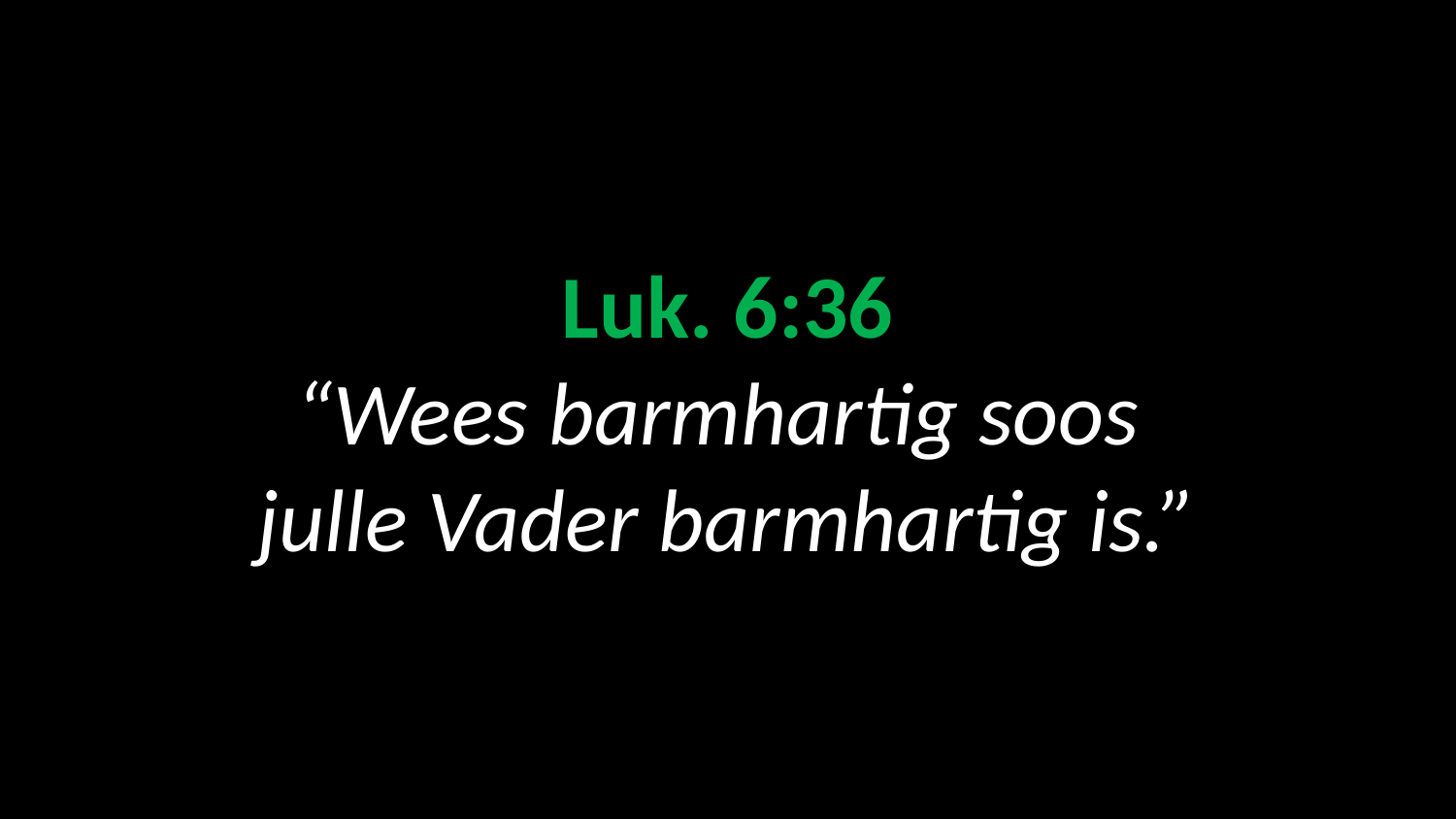

# Luk. 6:36 “Wees barmhartig soos julle Vader barmhartig is.”